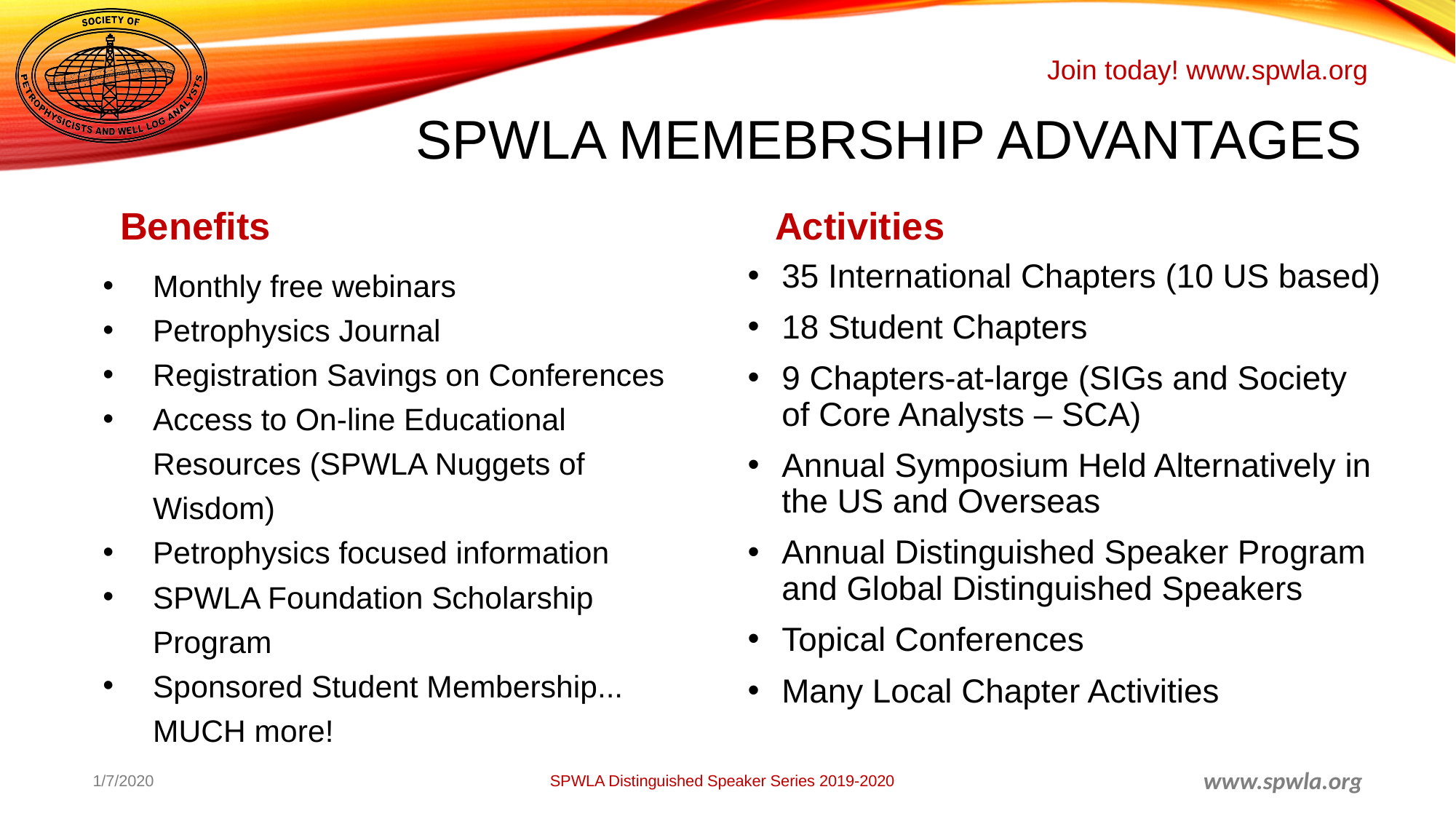

Join today! www.spwla.org
# SPWLA MEMEBRSHIP Advantages
Benefits
Activities
Monthly free webinars
Petrophysics Journal
Registration Savings on Conferences
Access to On-line Educational Resources (SPWLA Nuggets of Wisdom)
Petrophysics focused information
SPWLA Foundation Scholarship Program
Sponsored Student Membership... MUCH more!
35 International Chapters (10 US based)
18 Student Chapters
9 Chapters-at-large (SIGs and Society of Core Analysts – SCA)
Annual Symposium Held Alternatively in the US and Overseas
Annual Distinguished Speaker Program and Global Distinguished Speakers
Topical Conferences
Many Local Chapter Activities
1/7/2020